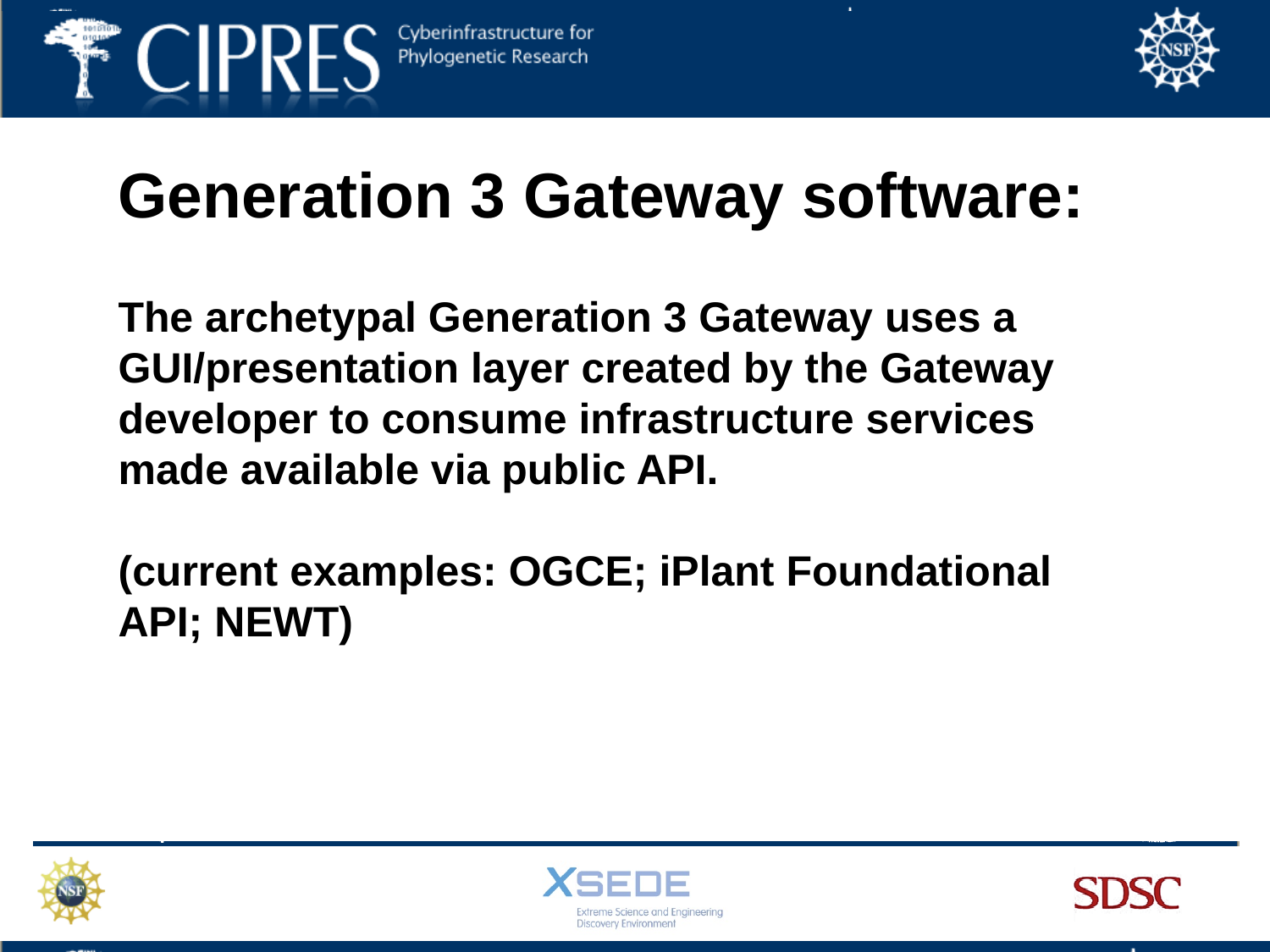

Generation 3 Gateway software:

The archetypal Generation 3 Gateway uses a GUI/presentation layer created by the Gateway developer to consume infrastructure services made available via public API.

(current examples: OGCE; iPlant Foundational API; NEWT)